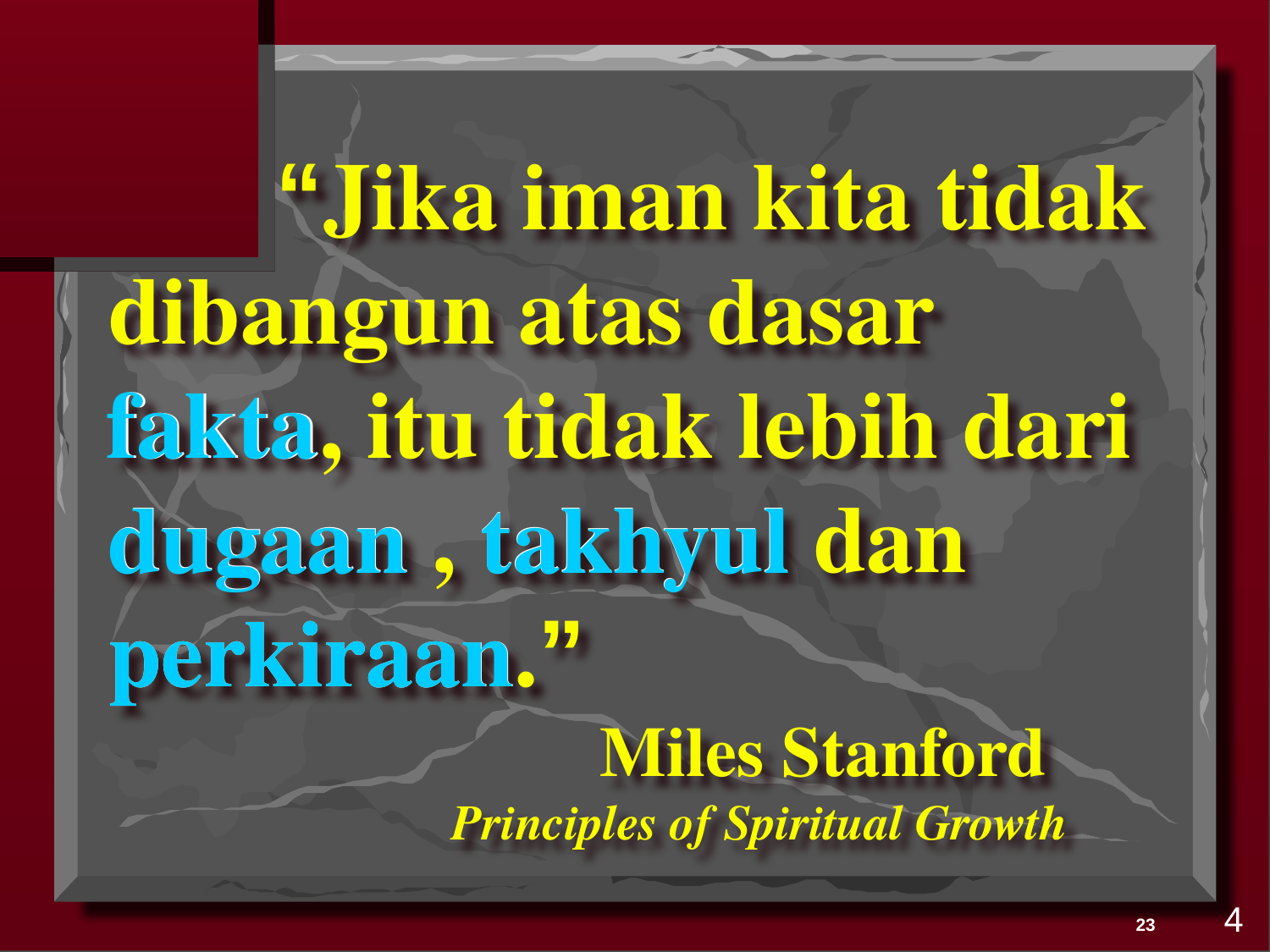

“Jika iman kita tidak dibangun atas dasar
fakta, itu tidak lebih dari dugaan , takhyul dan perkiraan.”
                            Miles Stanford
                            Principles of Spiritual Growth
fakta
takhyul
dugaan
perkiraan

4

23